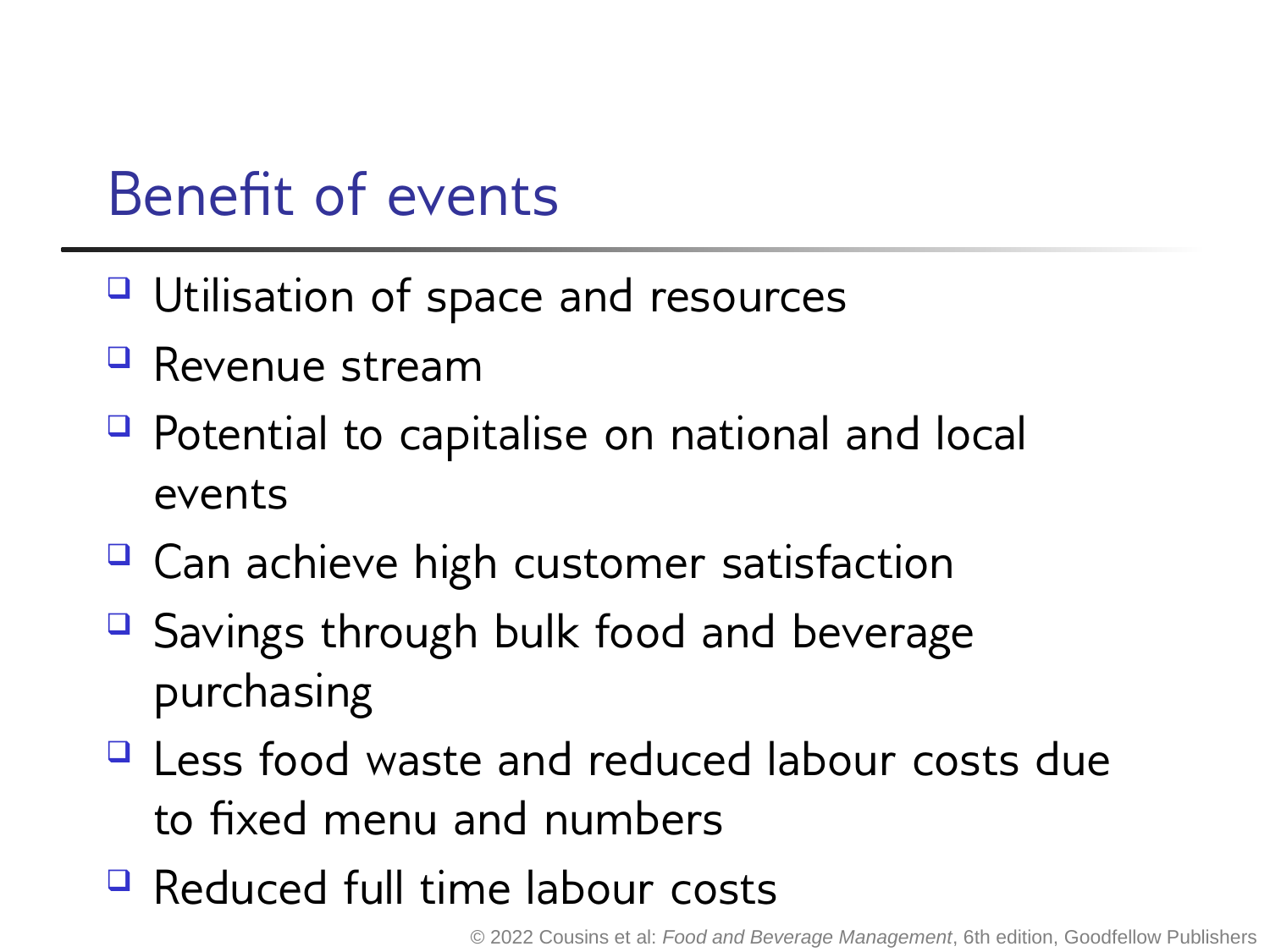

# Benefit of events
Utilisation of space and resources
Revenue stream
Potential to capitalise on national and local events
Can achieve high customer satisfaction
Savings through bulk food and beverage purchasing
Less food waste and reduced labour costs due to fixed menu and numbers
Reduced full time labour costs